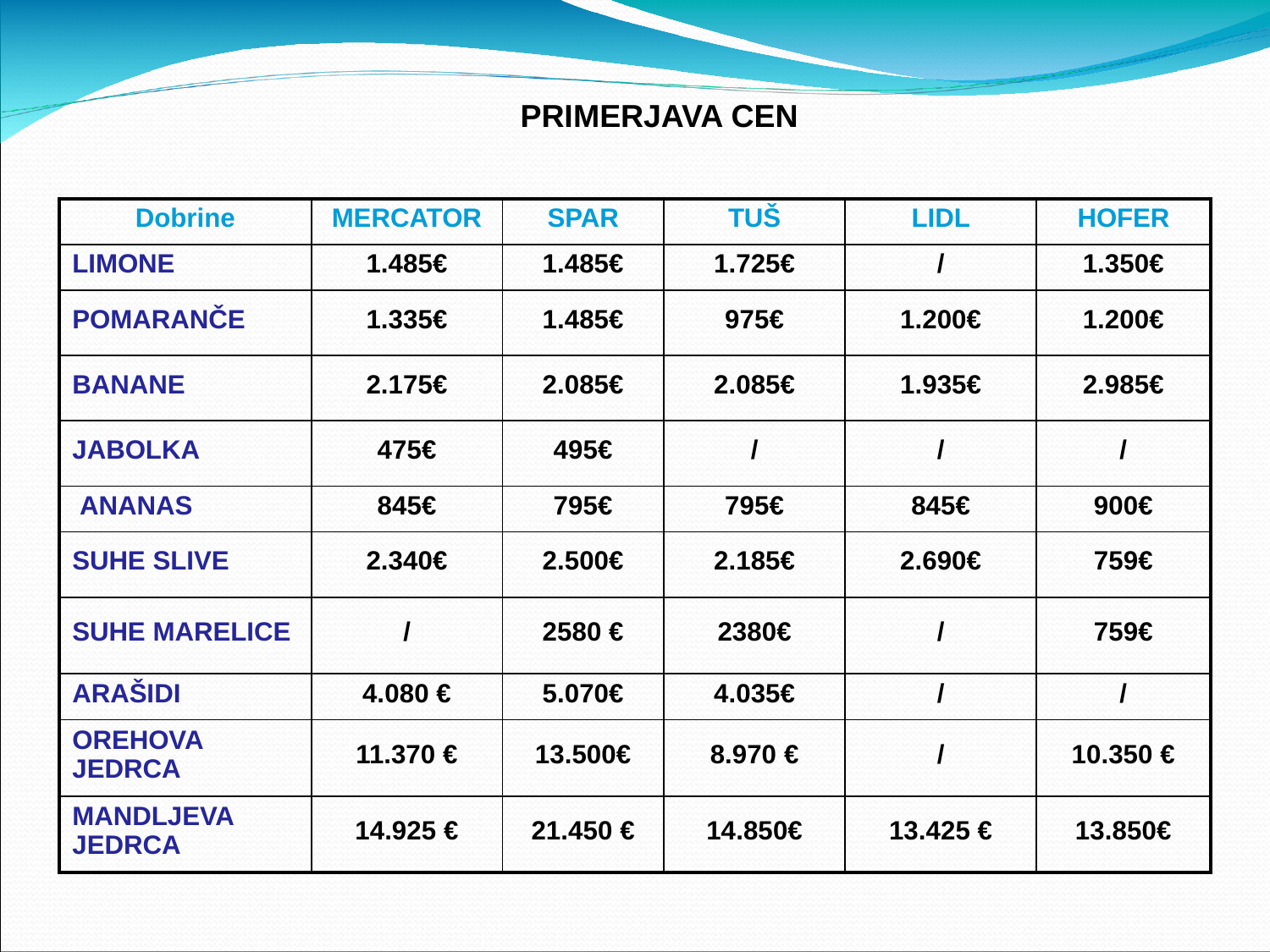

PRIMERJAVA CEN
| Dobrine | MERCATOR | SPAR | TUŠ | LIDL | HOFER |
| --- | --- | --- | --- | --- | --- |
| LIMONE | 1.485€ | 1.485€ | 1.725€ | / | 1.350€ |
| POMARANČE | 1.335€ | 1.485€ | 975€ | 1.200€ | 1.200€ |
| BANANE | 2.175€ | 2.085€ | 2.085€ | 1.935€ | 2.985€ |
| JABOLKA | 475€ | 495€ | / | / | / |
| ANANAS | 845€ | 795€ | 795€ | 845€ | 900€ |
| SUHE SLIVE | 2.340€ | 2.500€ | 2.185€ | 2.690€ | 759€ |
| SUHE MARELICE | / | 2580 € | 2380€ | / | 759€ |
| ARAŠIDI | 4.080 € | 5.070€ | 4.035€ | / | / |
| OREHOVA JEDRCA | 11.370 € | 13.500€ | 8.970 € | / | 10.350 € |
| MANDLJEVA JEDRCA | 14.925 € | 21.450 € | 14.850€ | 13.425 € | 13.850€ |